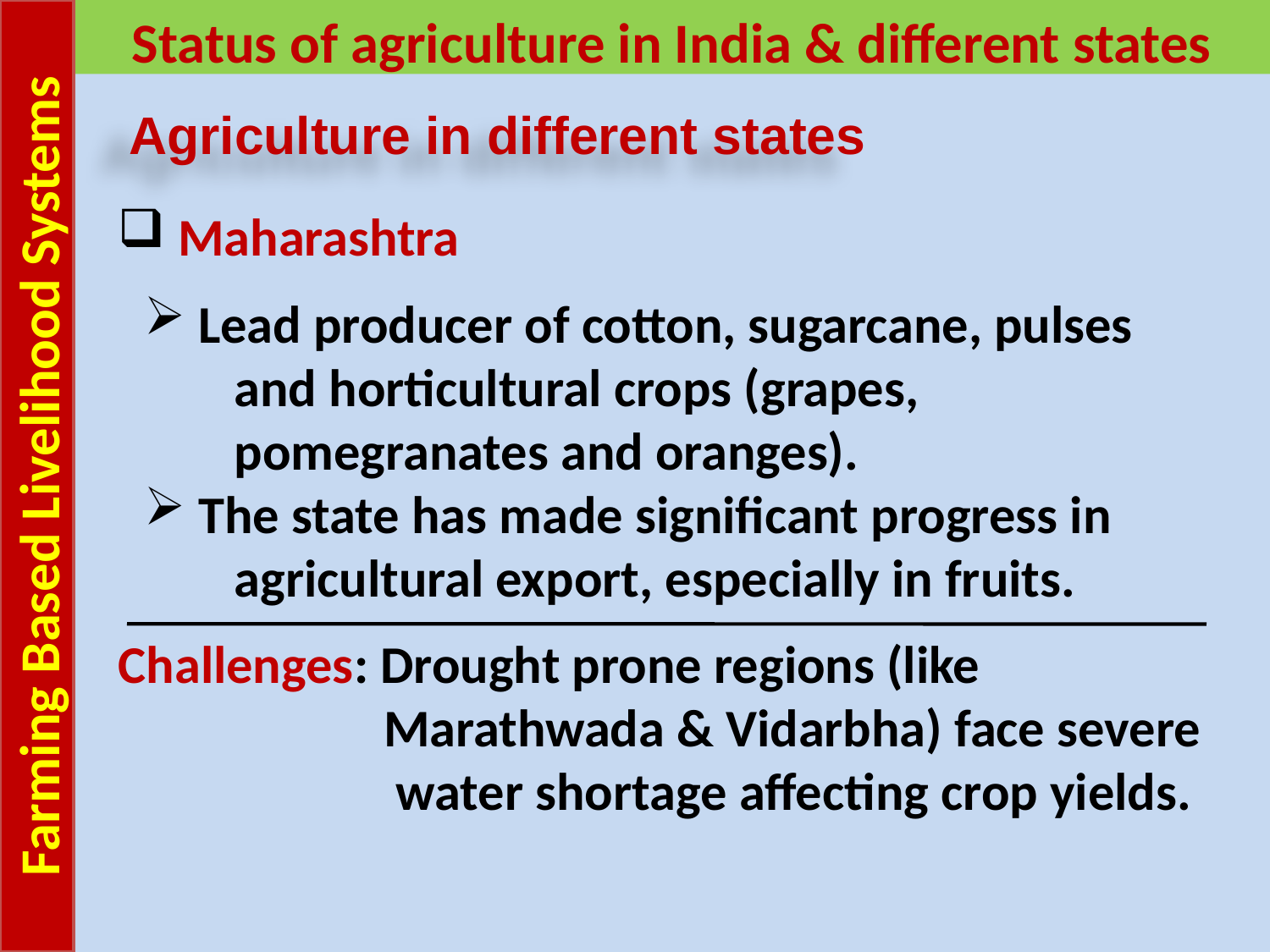

Farming Based Livelihood Systems
Status of agriculture in India & different states
Agriculture in different states
 Maharashtra

 Lead producer of cotton, sugarcane, pulses
     and horticultural crops (grapes,
     pomegranates and oranges).
 The state has made significant progress in
     agricultural export, especially in fruits.

Challenges: Drought prone regions (like
                      Marathwada & Vidarbha) face severe
                       water shortage affecting crop yields.